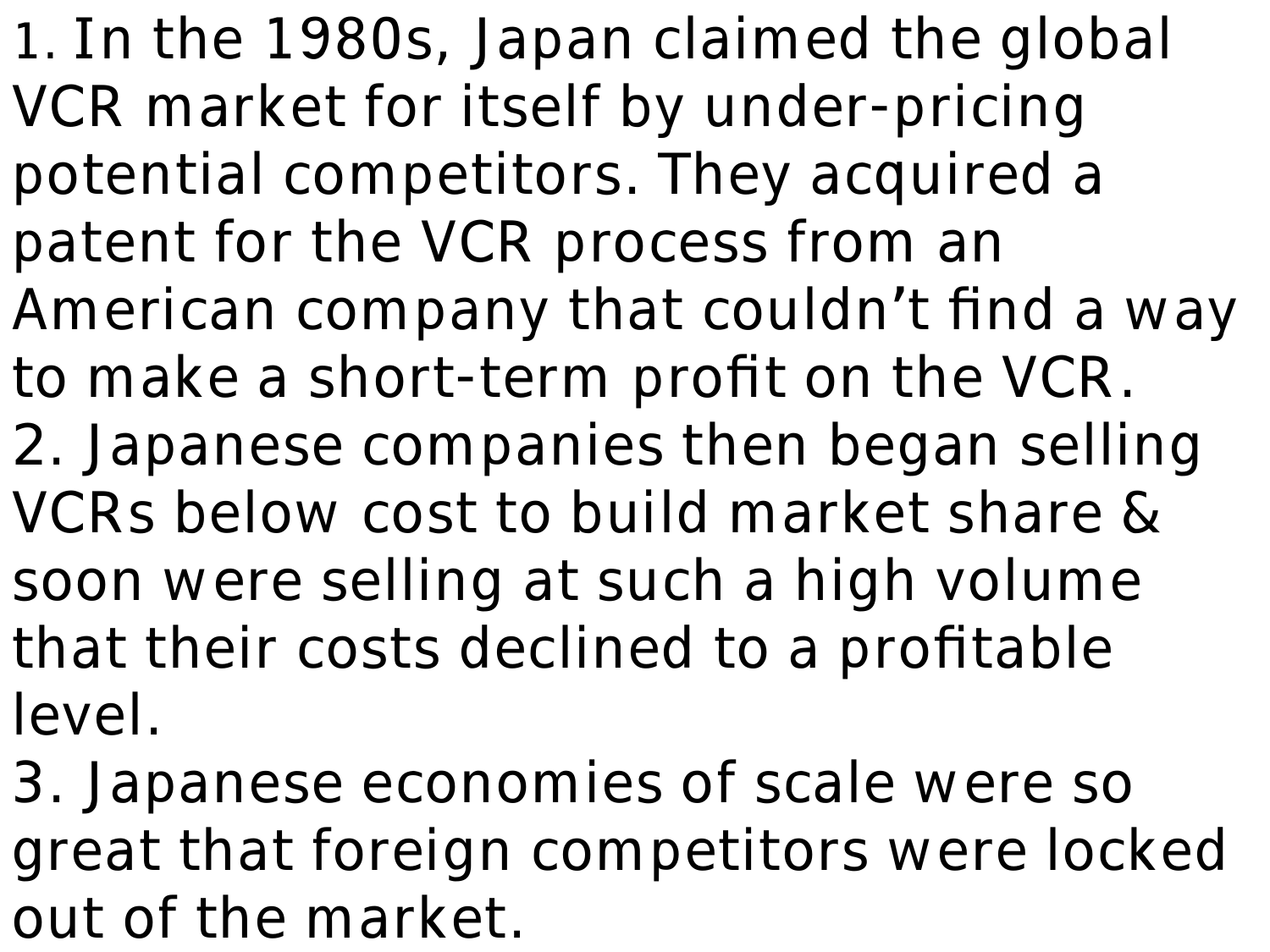

# 1. In the 1980s, Japan claimed the global VCR market for itself by under-pricing potential competitors. They acquired a patent for the VCR process from an American company that couldn’t find a way to make a short-term profit on the VCR. 2. Japanese companies then began selling VCRs below cost to build market share & soon were selling at such a high volume that their costs declined to a profitable level. 3. Japanese economies of scale were so great that foreign competitors were locked out of the market.